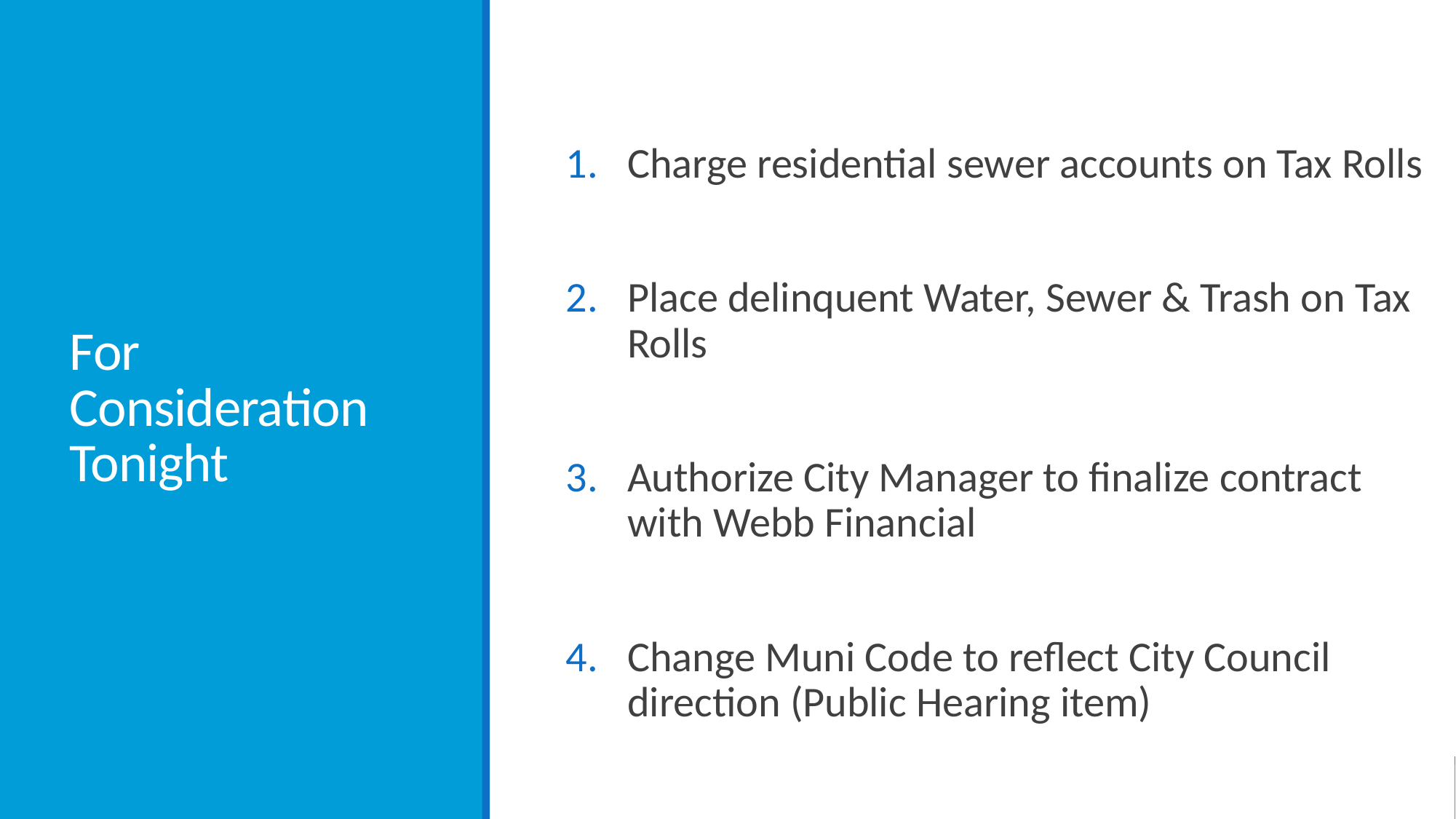

Charge residential sewer accounts on Tax Rolls

Place delinquent Water, Sewer & Trash on Tax Rolls

Authorize City Manager to finalize contract with Webb Financial

Change Muni Code to reflect City Council direction (Public Hearing item)
# For Consideration Tonight